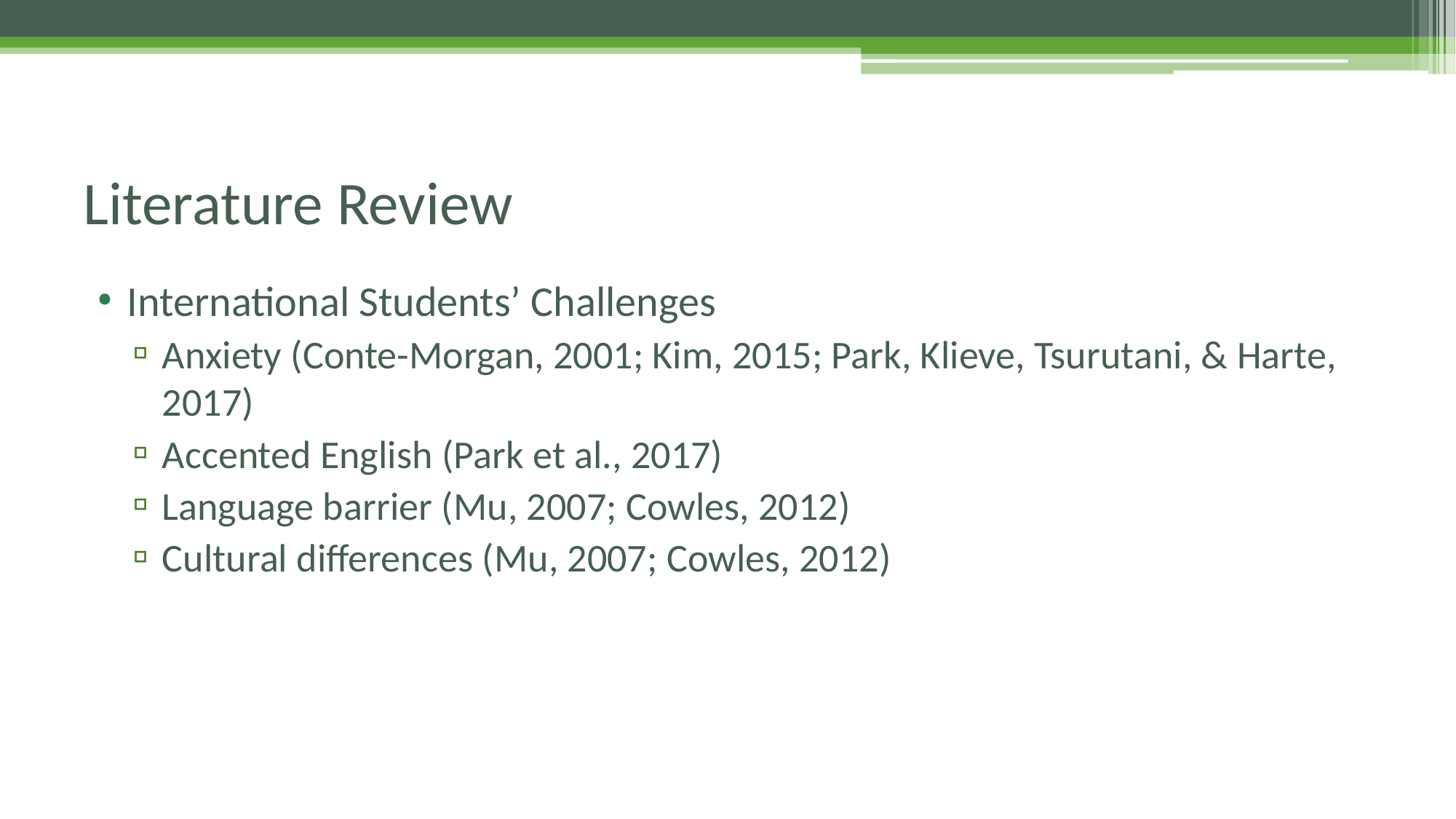

# Literature Review
International Students’ Challenges
Anxiety (Conte-Morgan, 2001; Kim, 2015; Park, Klieve, Tsurutani, & Harte, 2017)
Accented English (Park et al., 2017)
Language barrier (Mu, 2007; Cowles, 2012)
Cultural differences (Mu, 2007; Cowles, 2012)